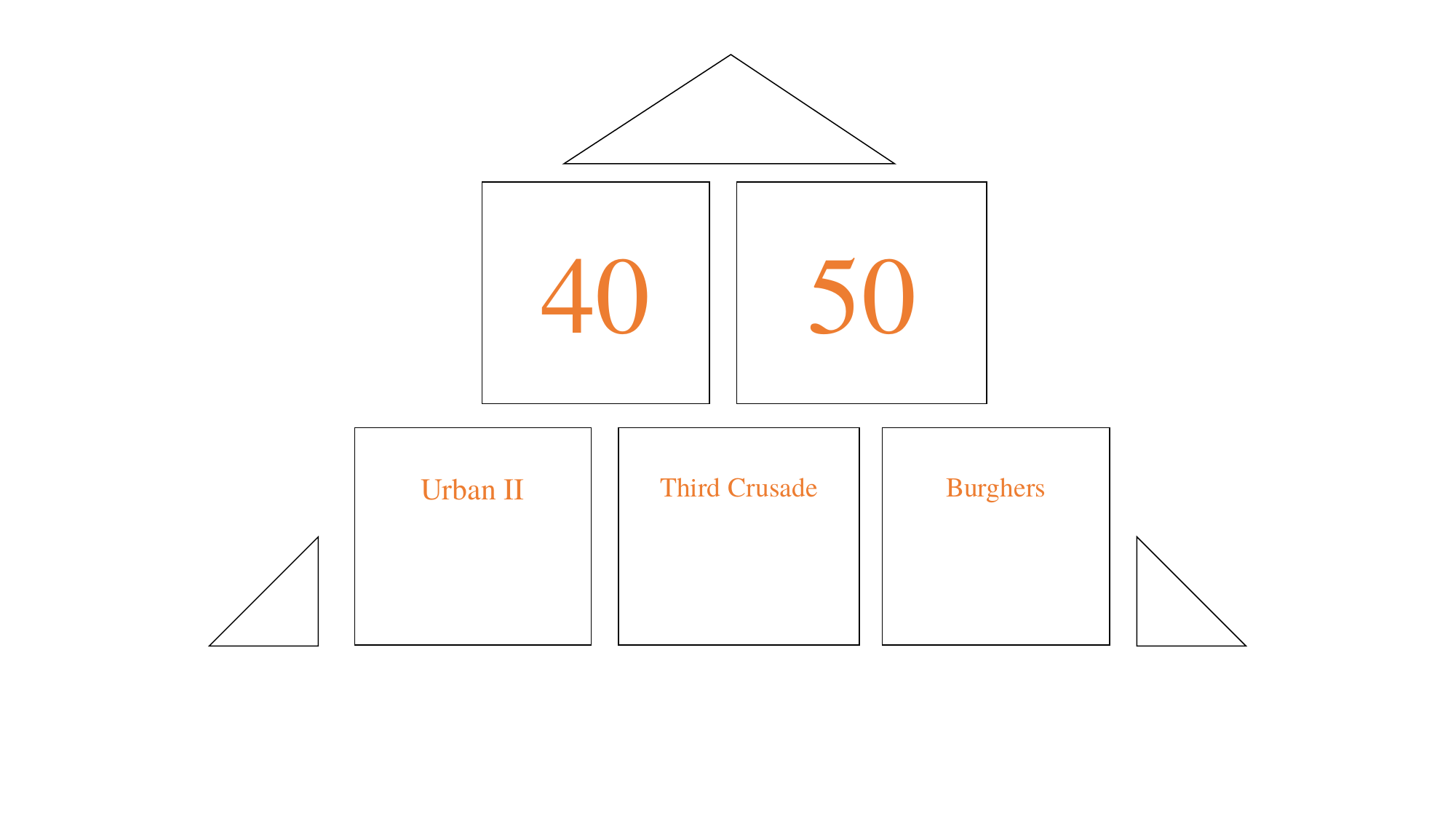

40

50

Urban II

Third Crusade

Burghers